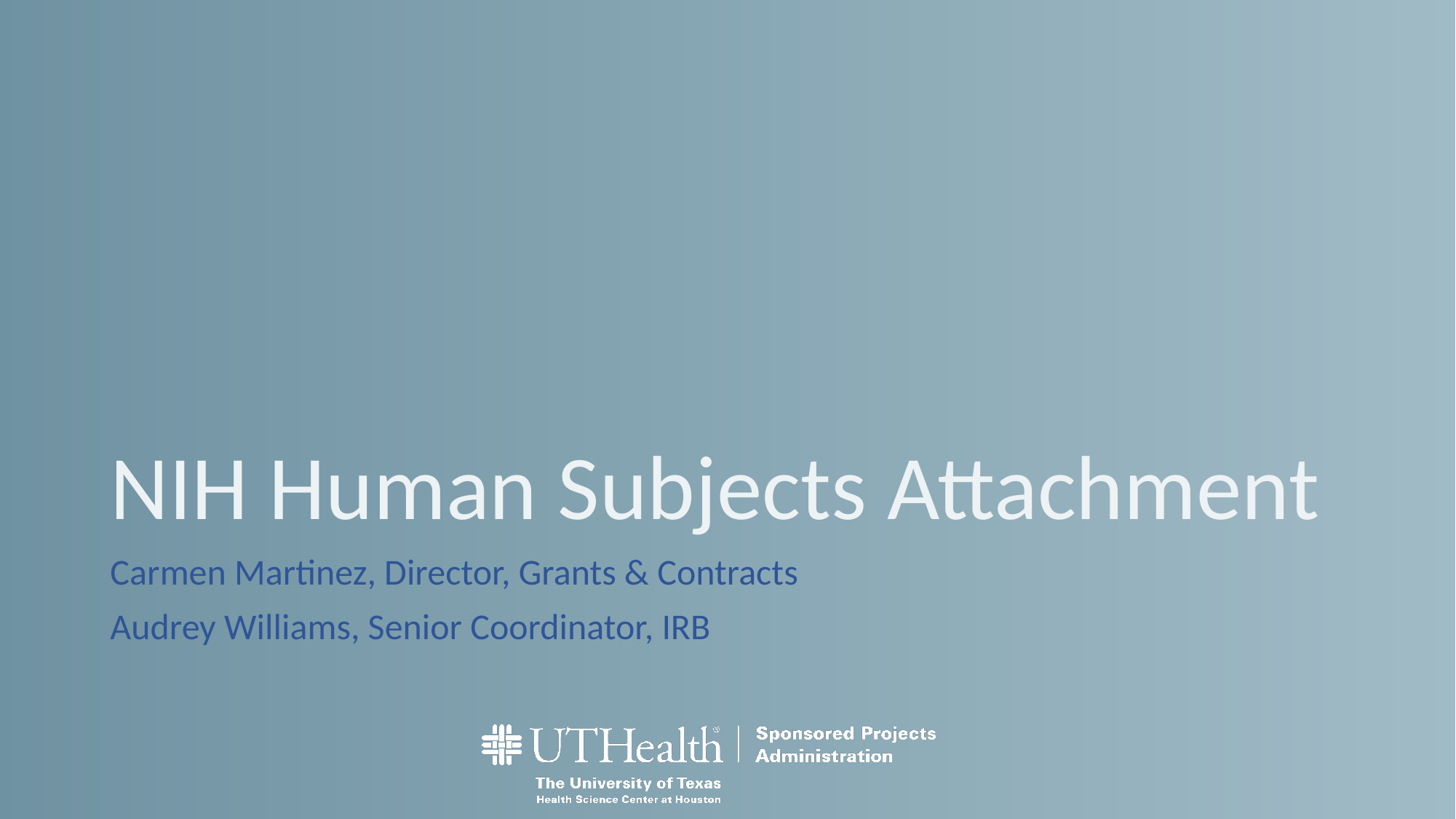

# NIH Human Subjects Attachment
Carmen Martinez, Director, Grants & Contracts
Audrey Williams, Senior Coordinator, IRB